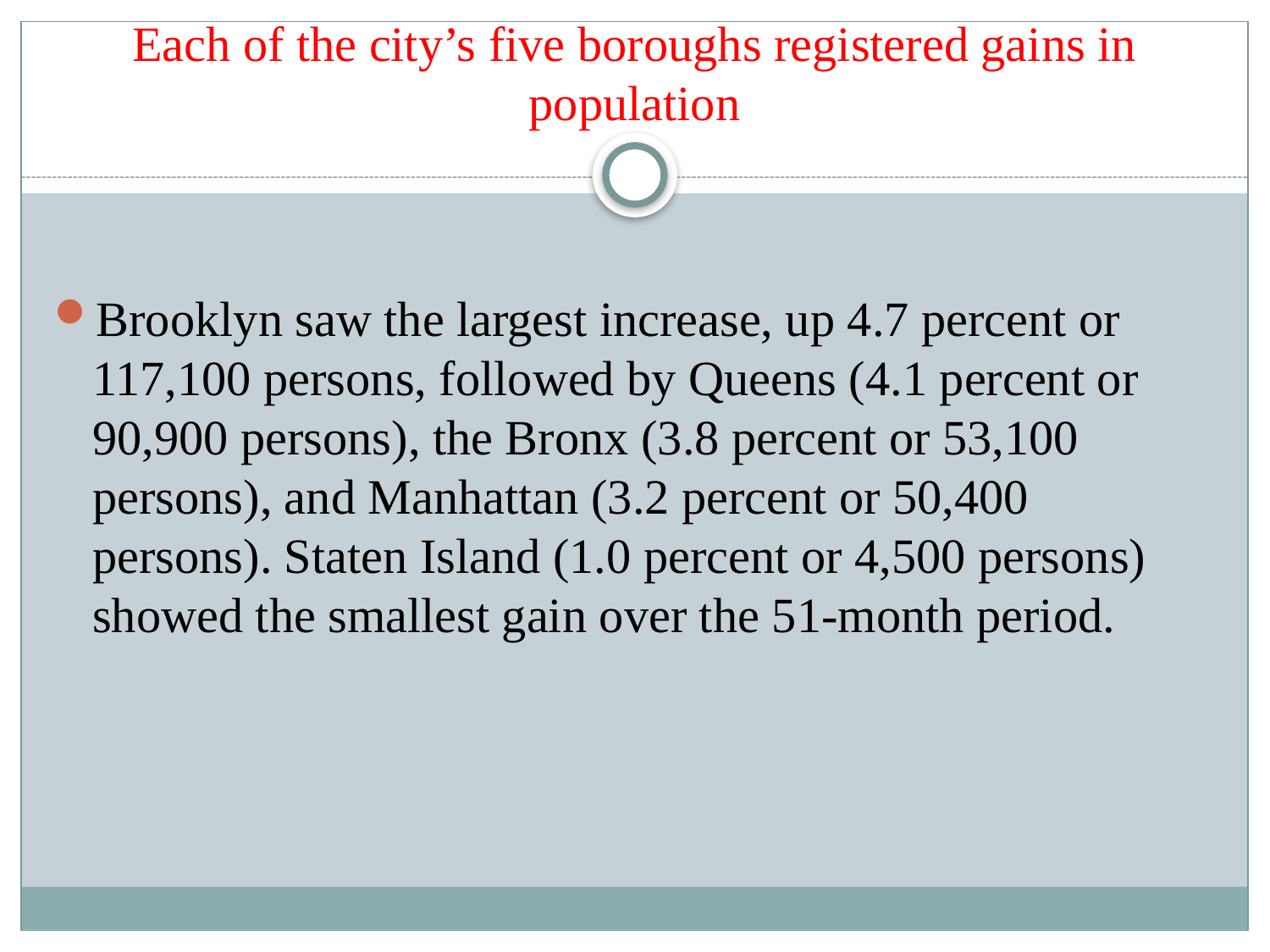

# Each of the city’s five boroughs registered gains in population

Brooklyn saw the largest increase, up 4.7 percent or 117,100 persons, followed by Queens (4.1 percent or 90,900 persons), the Bronx (3.8 percent or 53,100 persons), and Manhattan (3.2 percent or 50,400 persons). Staten Island (1.0 percent or 4,500 persons) showed the smallest gain over the 51-month period.